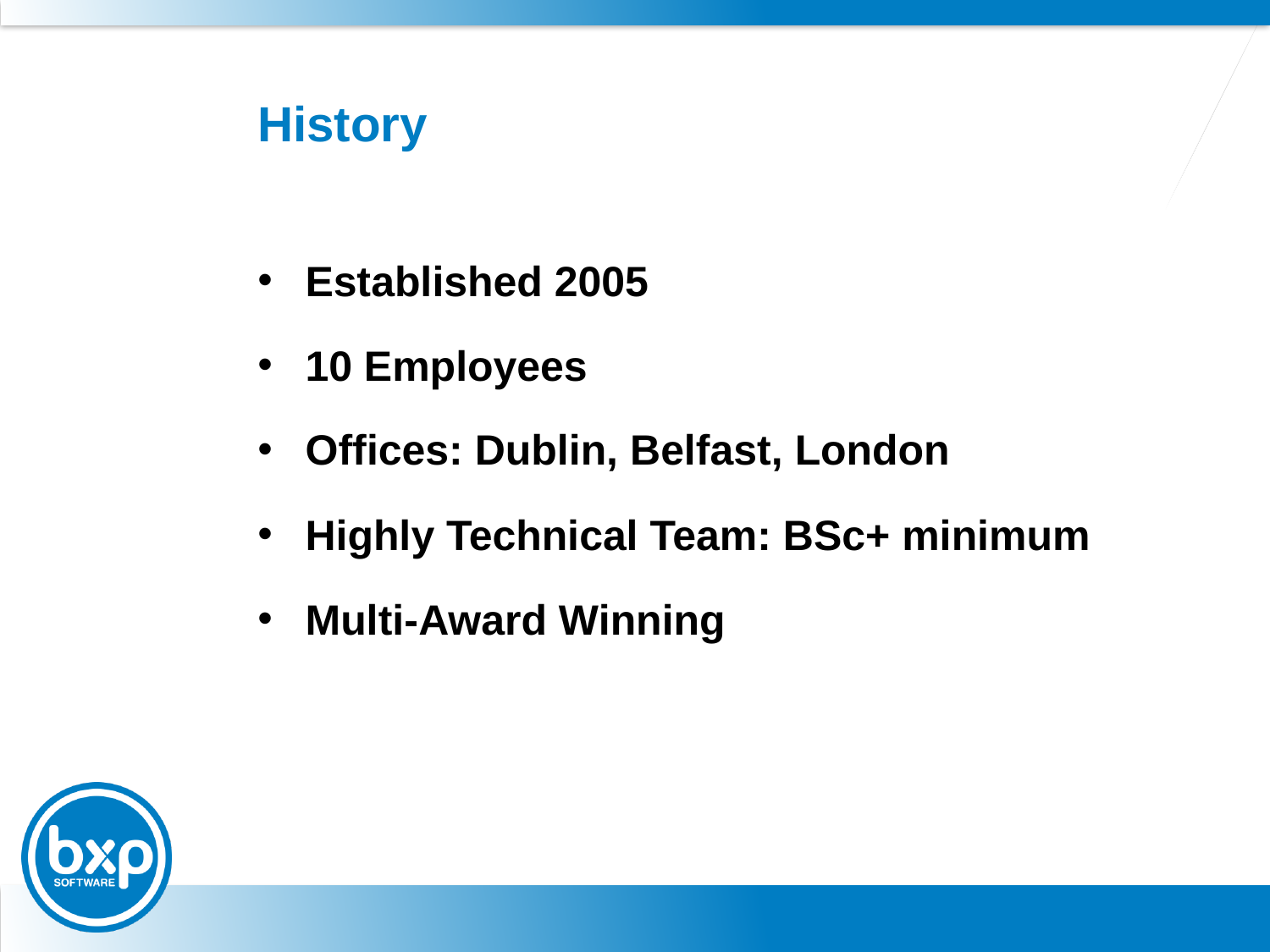

# History
Established 2005
10 Employees
Offices: Dublin, Belfast, London
Highly Technical Team: BSc+ minimum
Multi-Award Winning